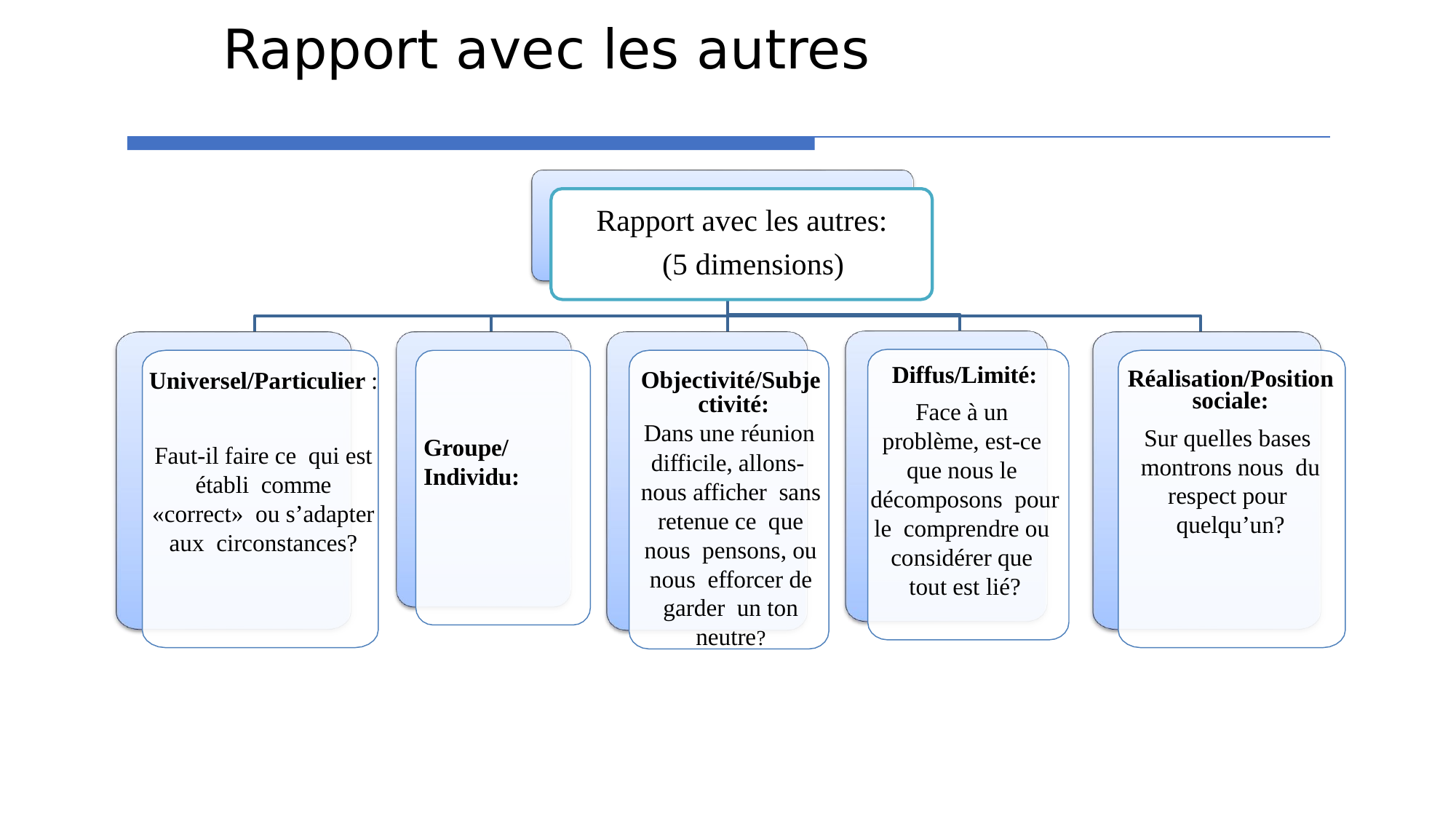

# Rapport avec les autres

Rapport avec les autres:  (5 dimensions)

Diffus/Limité:
Face à un  problème, est-ce  que nous le  décomposons  pour le  comprendre ou  considérer que  tout est lié?
Réalisation/Position sociale:
Sur quelles bases  montrons nous  du respect pour  quelqu’un?
Objectivité/Subje  ctivité:
Dans une réunion
difficile, allons-  nous afficher  sans retenue ce  que nous  pensons, ou nous  efforcer de garder  un ton neutre?
Universel/Particulier :

Faut-il faire ce  qui est établi  comme «correct»  ou s’adapter aux  circonstances?
Groupe/Individu:
19